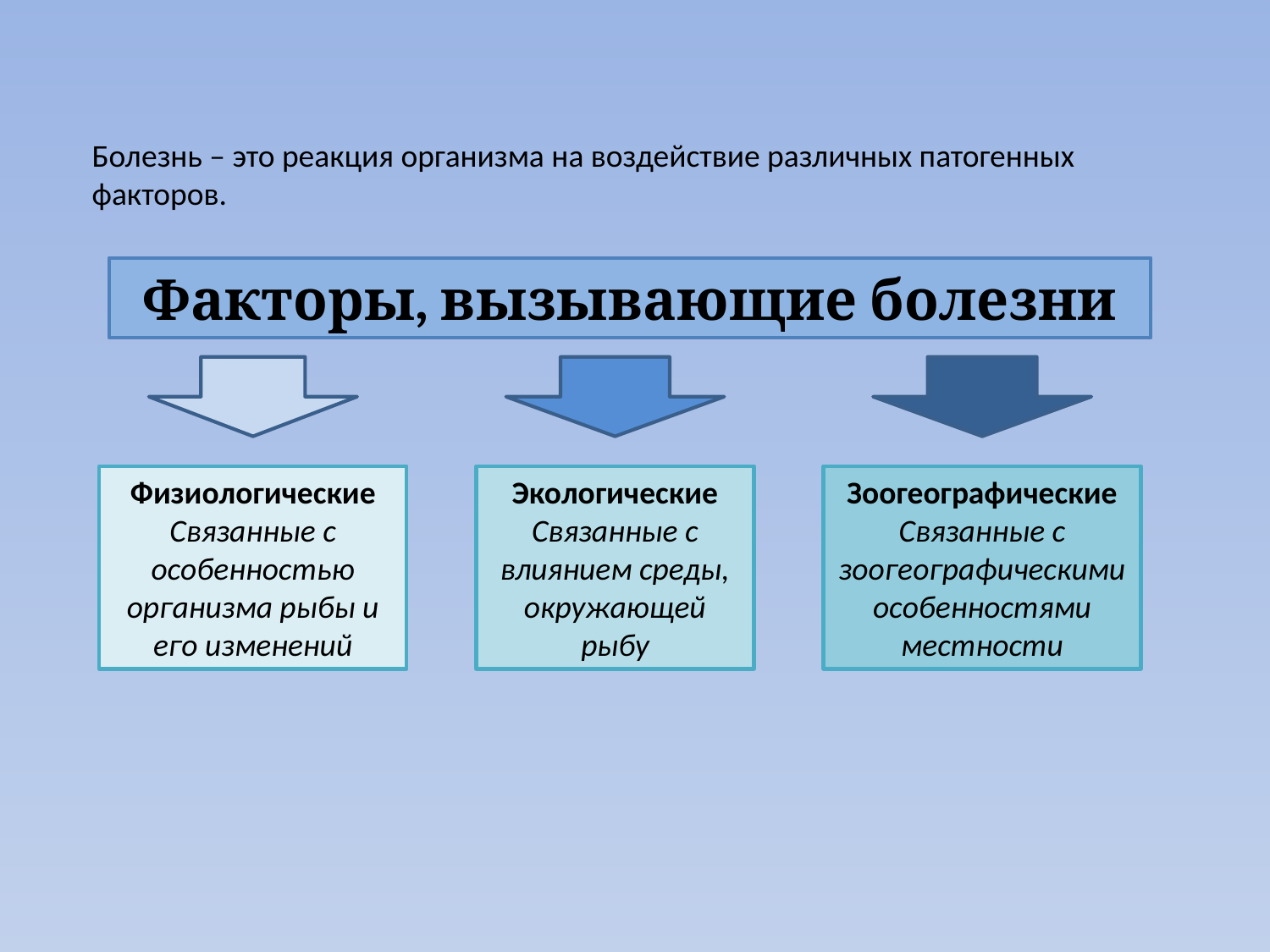

Болезнь – это реакция организма на воздействие различных патогенных факторов.
Факторы, вызывающие болезни

Физиологические
Связанные с особенностью организма рыбы и его изменений
Экологические
Связанные с влиянием среды, окружающей рыбу
Зоогеографические
Связанные с зоогеографическими особенностями местности